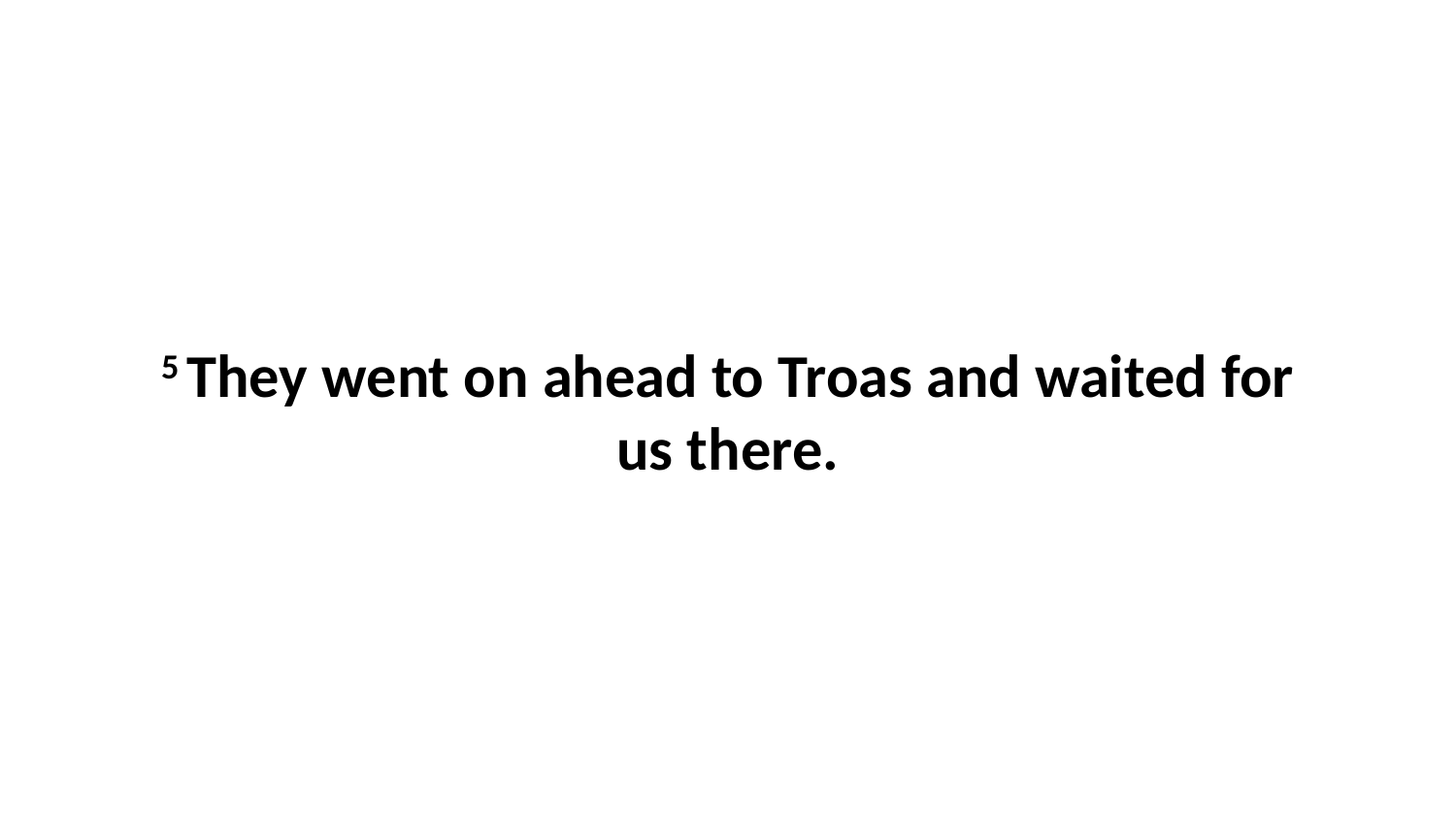

5 They went on ahead to Troas and waited for us there.